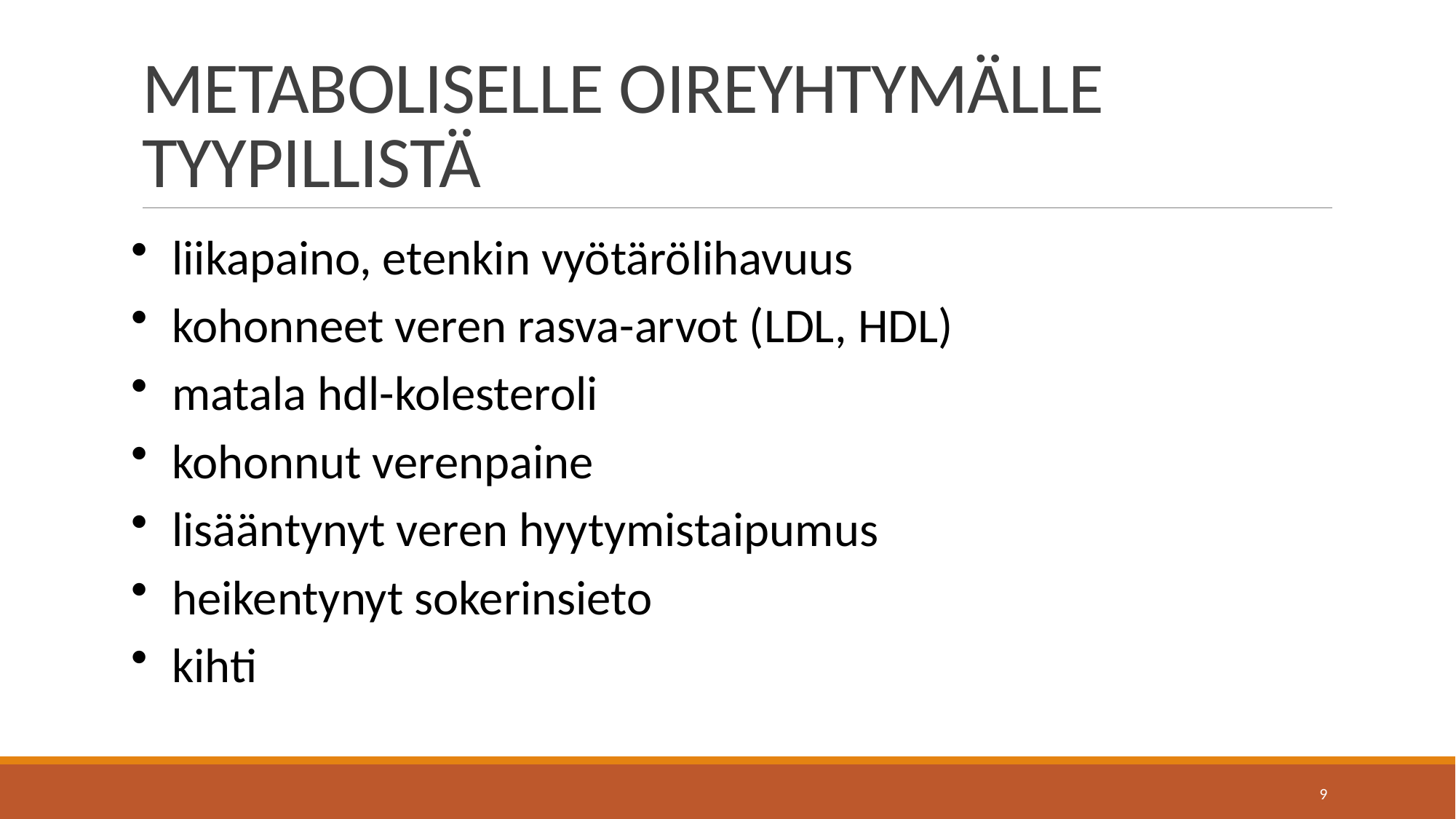

# METABOLISELLE OIREYHTYMÄLLE TYYPILLISTÄ
liikapaino, etenkin vyötärölihavuus
kohonneet veren rasva-arvot (LDL, HDL)
matala hdl-kolesteroli
kohonnut verenpaine
lisääntynyt veren hyytymistaipumus
heikentynyt sokerinsieto
kihti

9